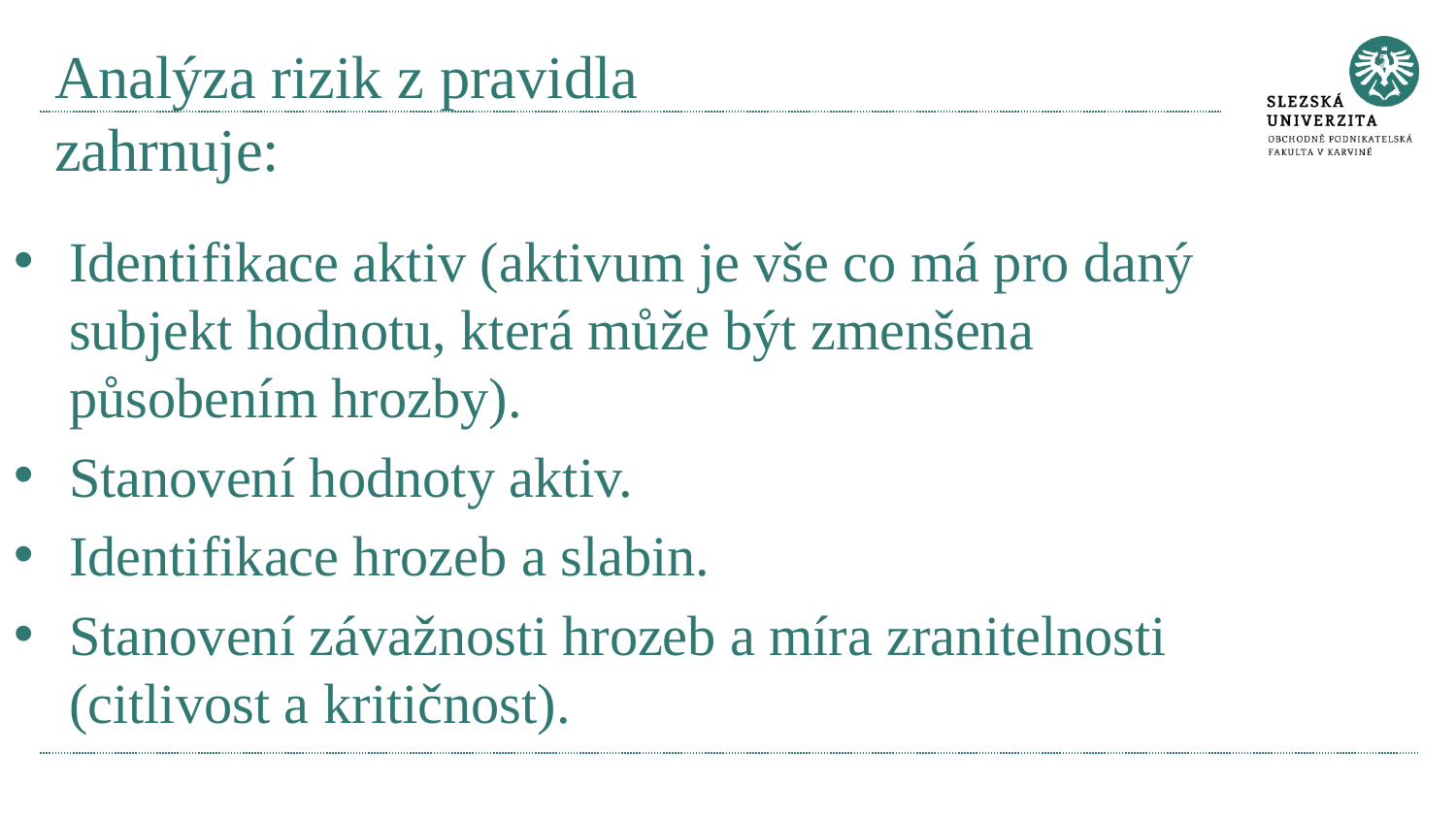

# Analýza rizik z pravidla zahrnuje:
Identifikace aktiv (aktivum je vše co má pro daný subjekt hodnotu, která může být zmenšena působením hrozby).
Stanovení hodnoty aktiv.
Identifikace hrozeb a slabin.
Stanovení závažnosti hrozeb a míra zranitelnosti (citlivost a kritičnost).